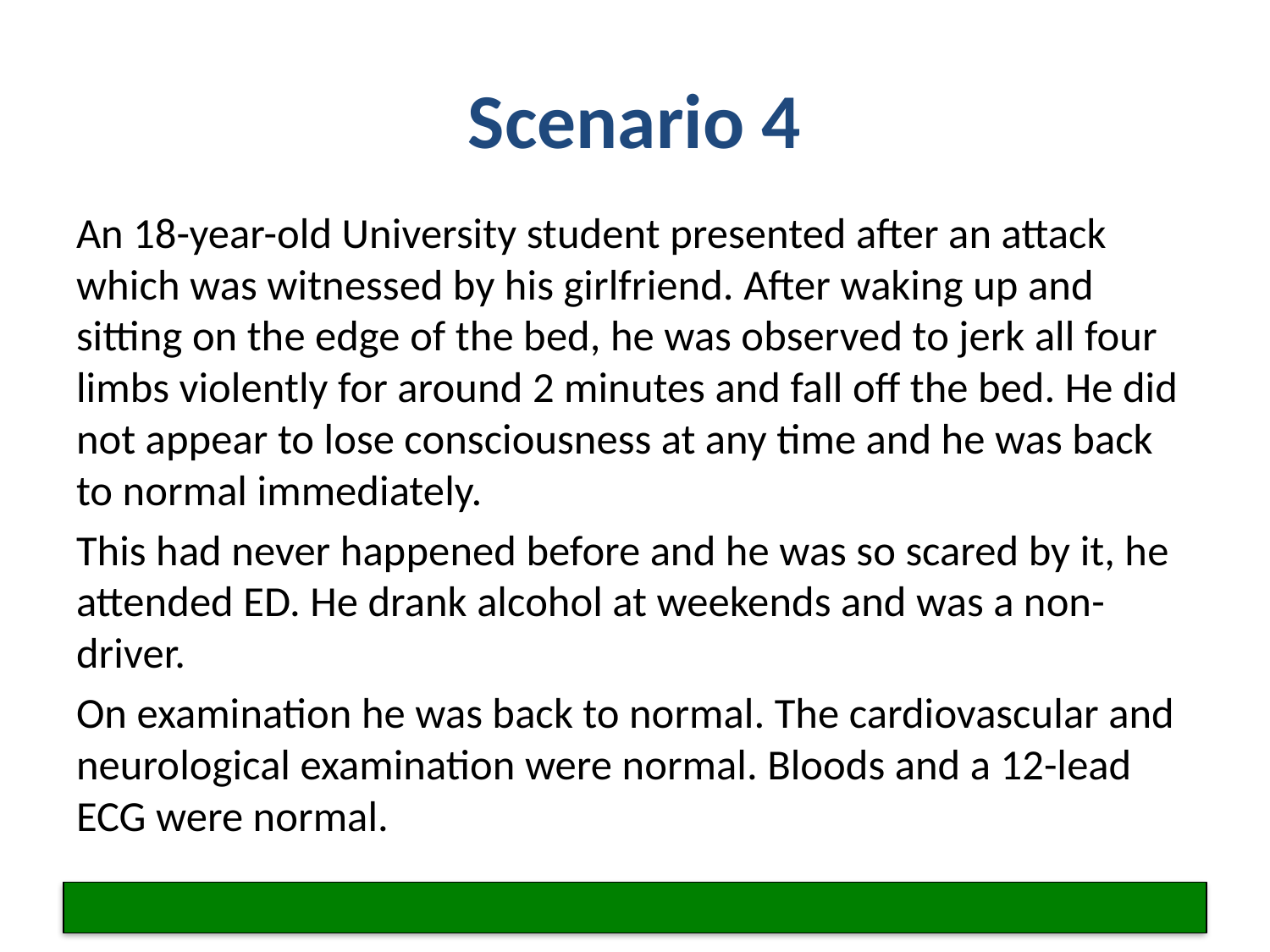

# Scenario 4
An 18-year-old University student presented after an attack which was witnessed by his girlfriend. After waking up and sitting on the edge of the bed, he was observed to jerk all four limbs violently for around 2 minutes and fall off the bed. He did not appear to lose consciousness at any time and he was back to normal immediately.
This had never happened before and he was so scared by it, he attended ED. He drank alcohol at weekends and was a non-driver.
On examination he was back to normal. The cardiovascular and neurological examination were normal. Bloods and a 12-lead ECG were normal.